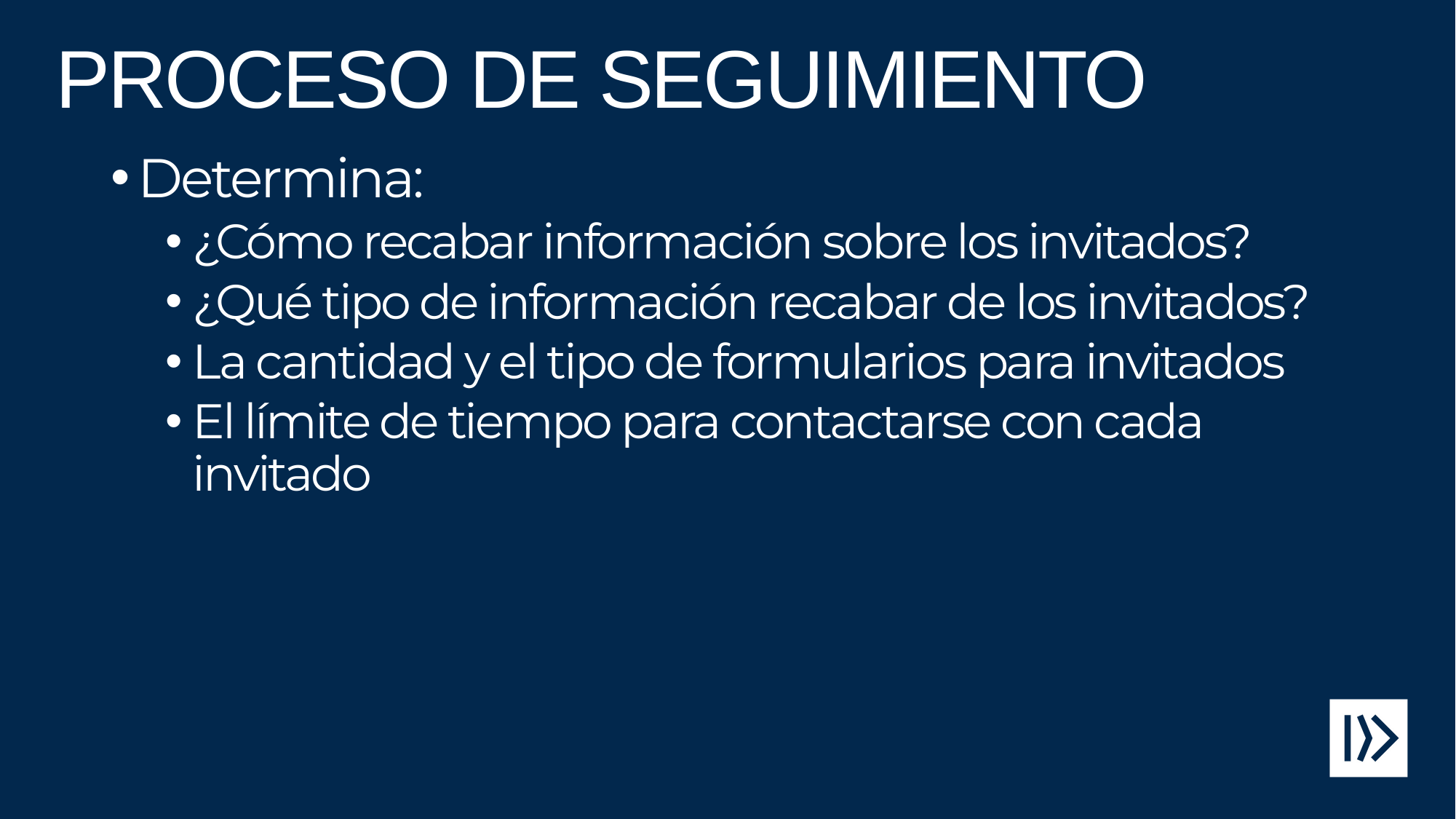

# PROCESO DE SEGUIMIENTO
Determina:
¿Cómo recabar información sobre los invitados?
¿Qué tipo de información recabar de los invitados?
La cantidad y el tipo de formularios para invitados
El límite de tiempo para contactarse con cada invitado